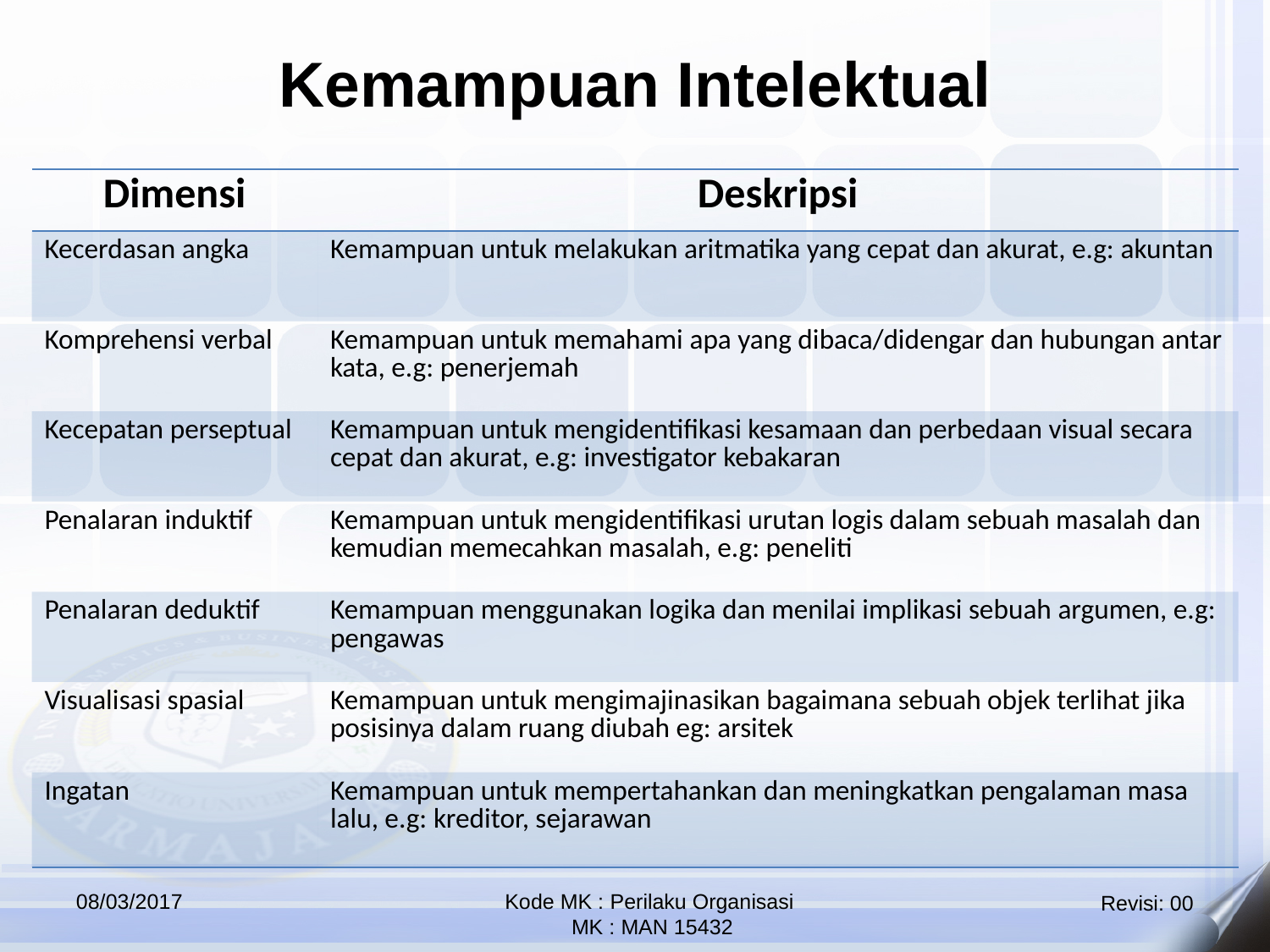

Kemampuan Intelektual
| Dimensi | Deskripsi |
| --- | --- |
| Kecerdasan angka | Kemampuan untuk melakukan aritmatika yang cepat dan akurat, e.g: akuntan |
| Komprehensi verbal | Kemampuan untuk memahami apa yang dibaca/didengar dan hubungan antar kata, e.g: penerjemah |
| Kecepatan perseptual | Kemampuan untuk mengidentifikasi kesamaan dan perbedaan visual secara cepat dan akurat, e.g: investigator kebakaran |
| Penalaran induktif | Kemampuan untuk mengidentifikasi urutan logis dalam sebuah masalah dan kemudian memecahkan masalah, e.g: peneliti |
| Penalaran deduktif | Kemampuan menggunakan logika dan menilai implikasi sebuah argumen, e.g: pengawas |
| Visualisasi spasial | Kemampuan untuk mengimajinasikan bagaimana sebuah objek terlihat jika posisinya dalam ruang diubah eg: arsitek |
| Ingatan | Kemampuan untuk mempertahankan dan meningkatkan pengalaman masa lalu, e.g: kreditor, sejarawan |
08/03/2017
Kode MK : Perilaku Organisasi
 MK : MAN 15432